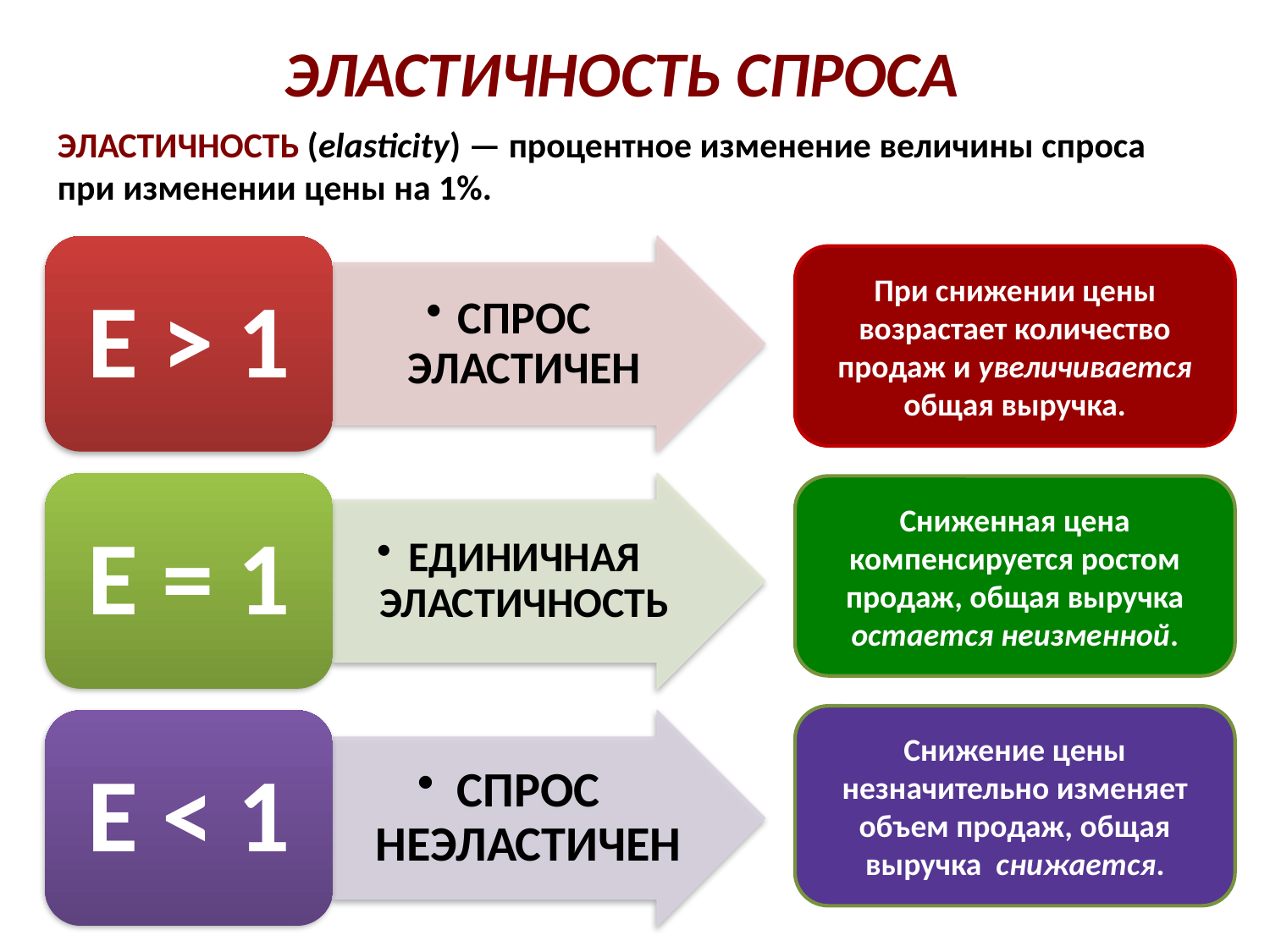

ЭЛАСТИЧНОСТЬ СПРОСА
ЭЛАСТИЧНОСТЬ (elasticity) — процентное изменение величины спроса при изменении цены на 1%.
СПРОС ЭЛАСТИЧЕН
Е > 1
ЕДИНИЧНАЯ ЭЛАСТИЧНОСТЬ
Е = 1
СПРОС НЕЭЛАСТИЧЕН
Е < 1
При снижении цены возрастает количество продаж и увеличивается общая выручка.
Сниженная цена компенсируется ростом продаж, общая выручка остается неизменной.
Снижение цены незначительно изменяет объем продаж, общая выручка  снижается.